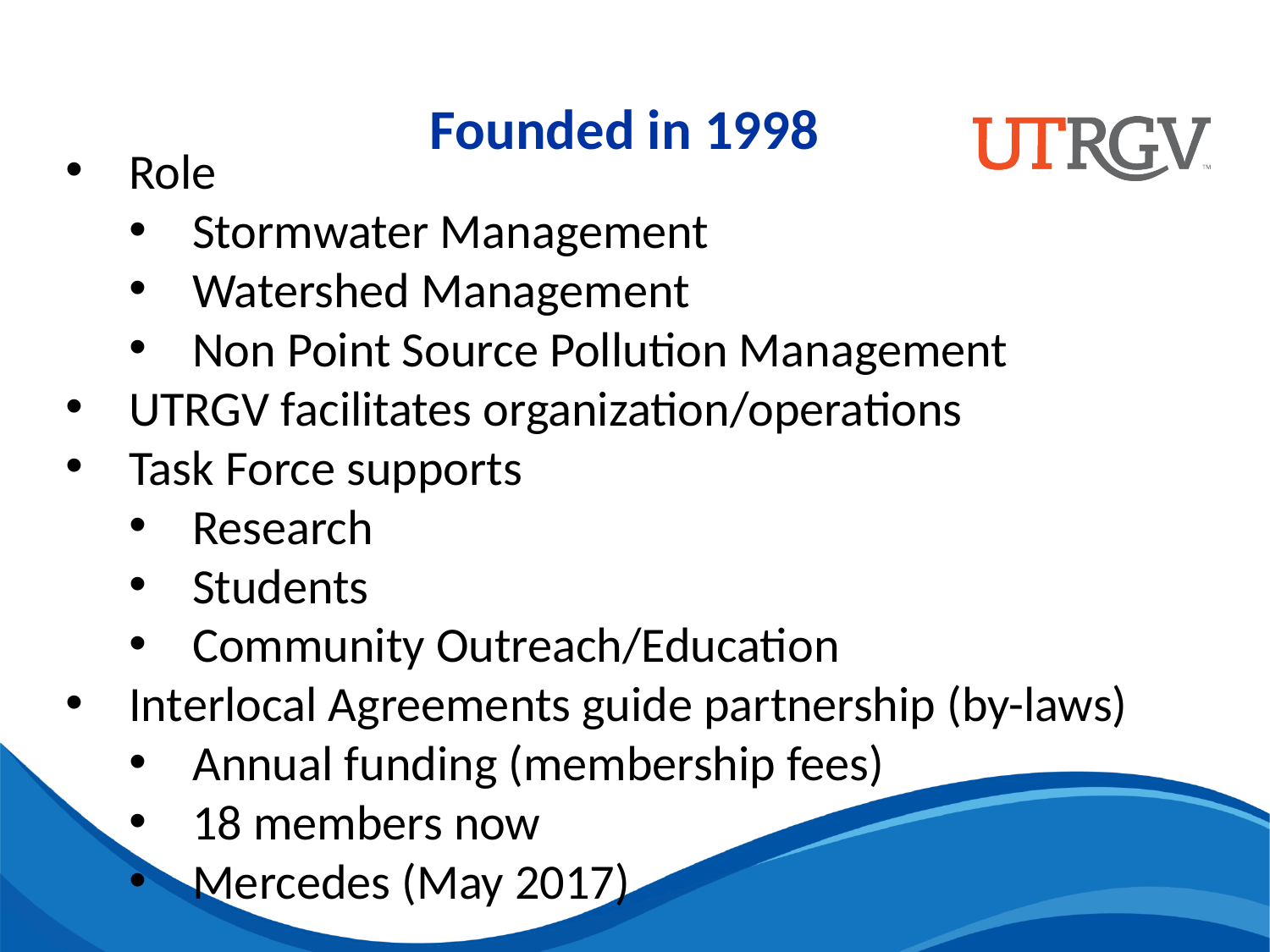

Founded in 1998

Role
Stormwater Management
Watershed Management
Non Point Source Pollution Management
UTRGV facilitates organization/operations
Task Force supports
Research
Students
Community Outreach/Education
Interlocal Agreements guide partnership (by-laws)
Annual funding (membership fees)
18 members now
Mercedes (May 2017)